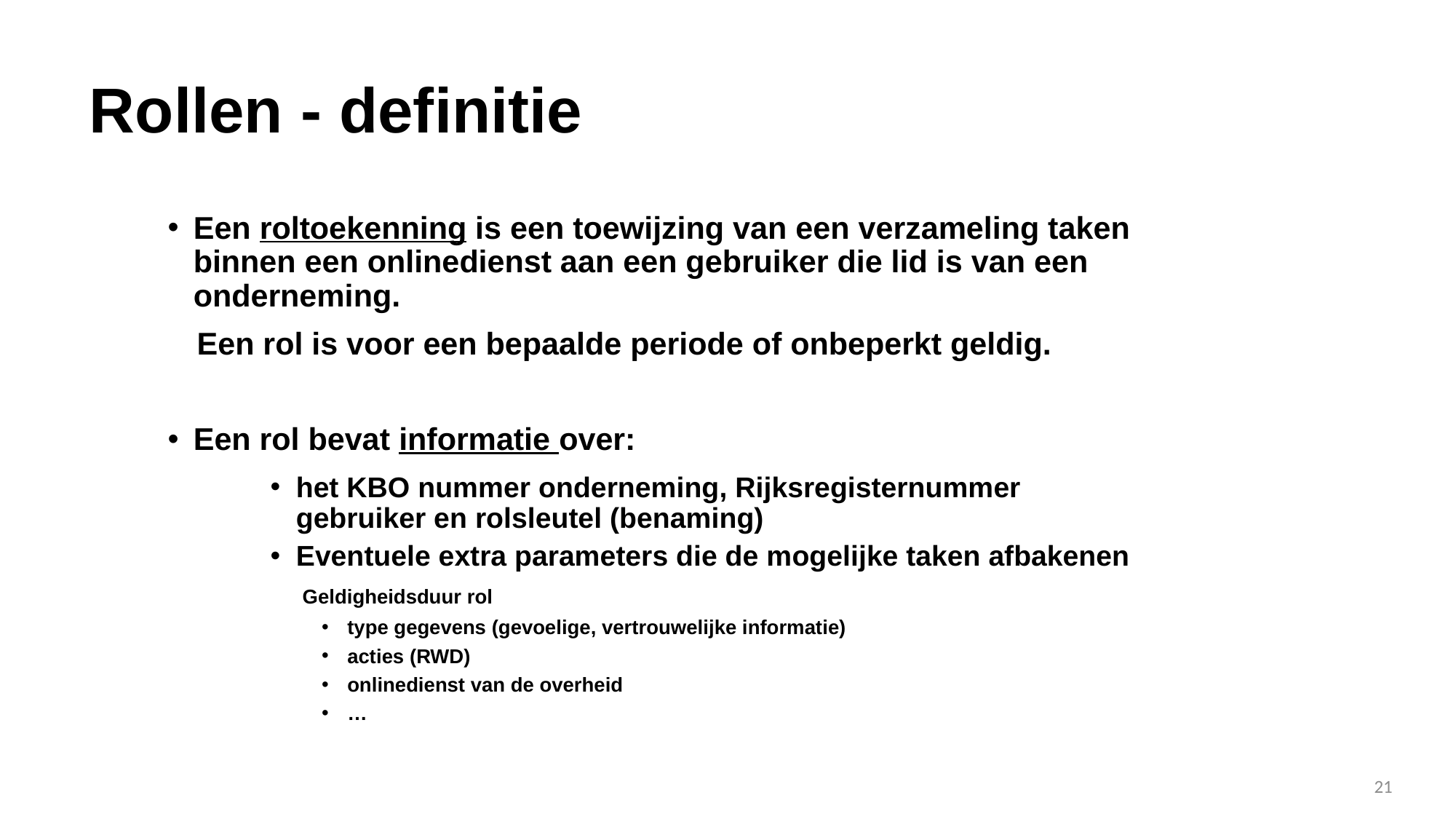

# Rollen - definitie
Een roltoekenning is een toewijzing van een verzameling taken binnen een onlinedienst aan een gebruiker die lid is van een onderneming.
 Een rol is voor een bepaalde periode of onbeperkt geldig.

Een rol bevat informatie over:
het KBO nummer onderneming, Rijksregisternummer gebruiker en rolsleutel (benaming)
Eventuele extra parameters die de mogelijke taken afbakenen
    Geldigheidsduur rol
type gegevens (gevoelige, vertrouwelijke informatie)
acties (RWD)
onlinedienst van de overheid
…

21